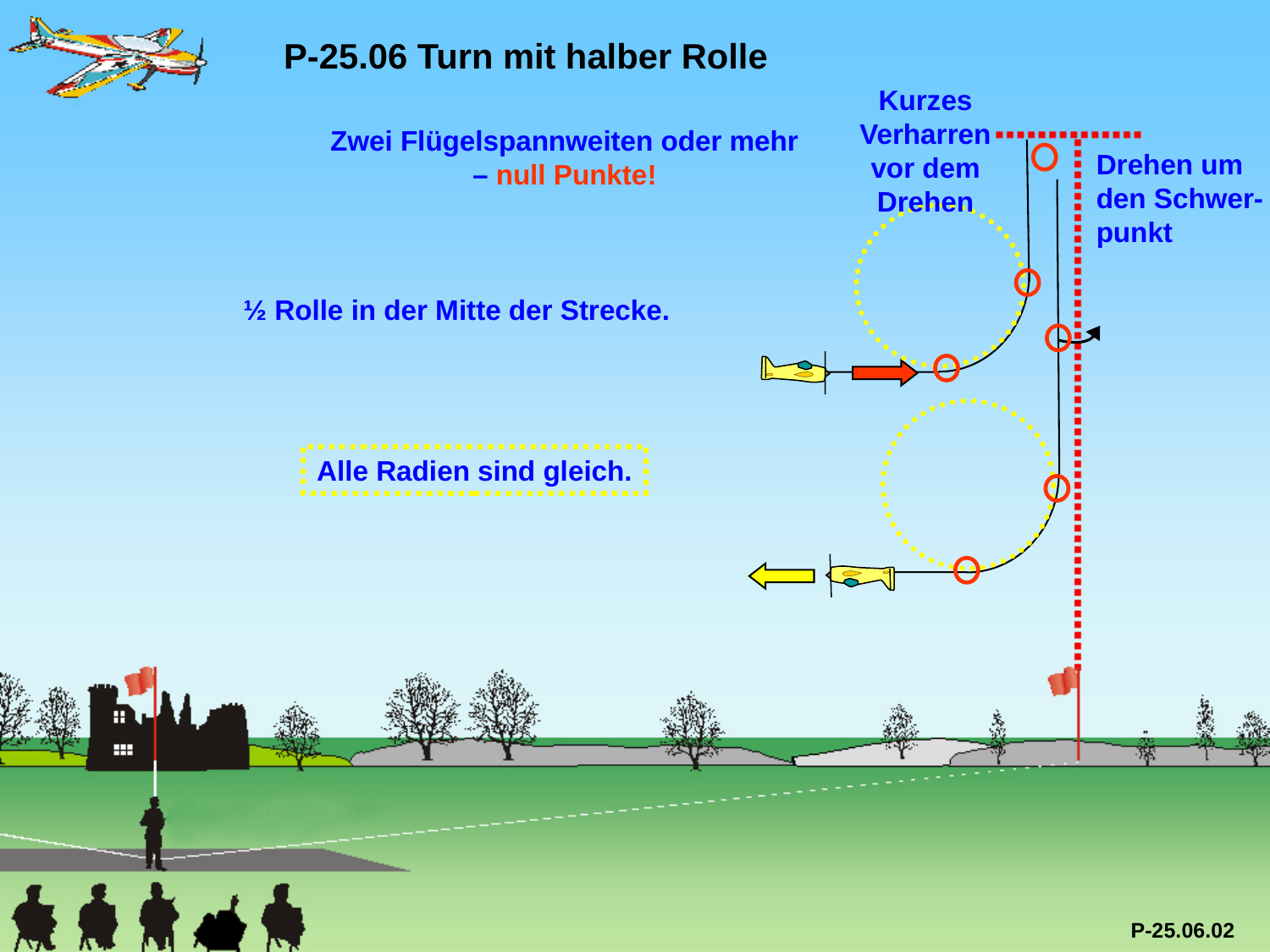

P-25.06 Turn mit halber Rolle
Kurzes Verharren vor dem Drehen
Zwei Flügelspannweiten oder mehr
– null Punkte!

Drehen um den Schwer-punkt

½ Rolle in der Mitte der Strecke.

Alle Radien sind gleich.

P-25.06.02